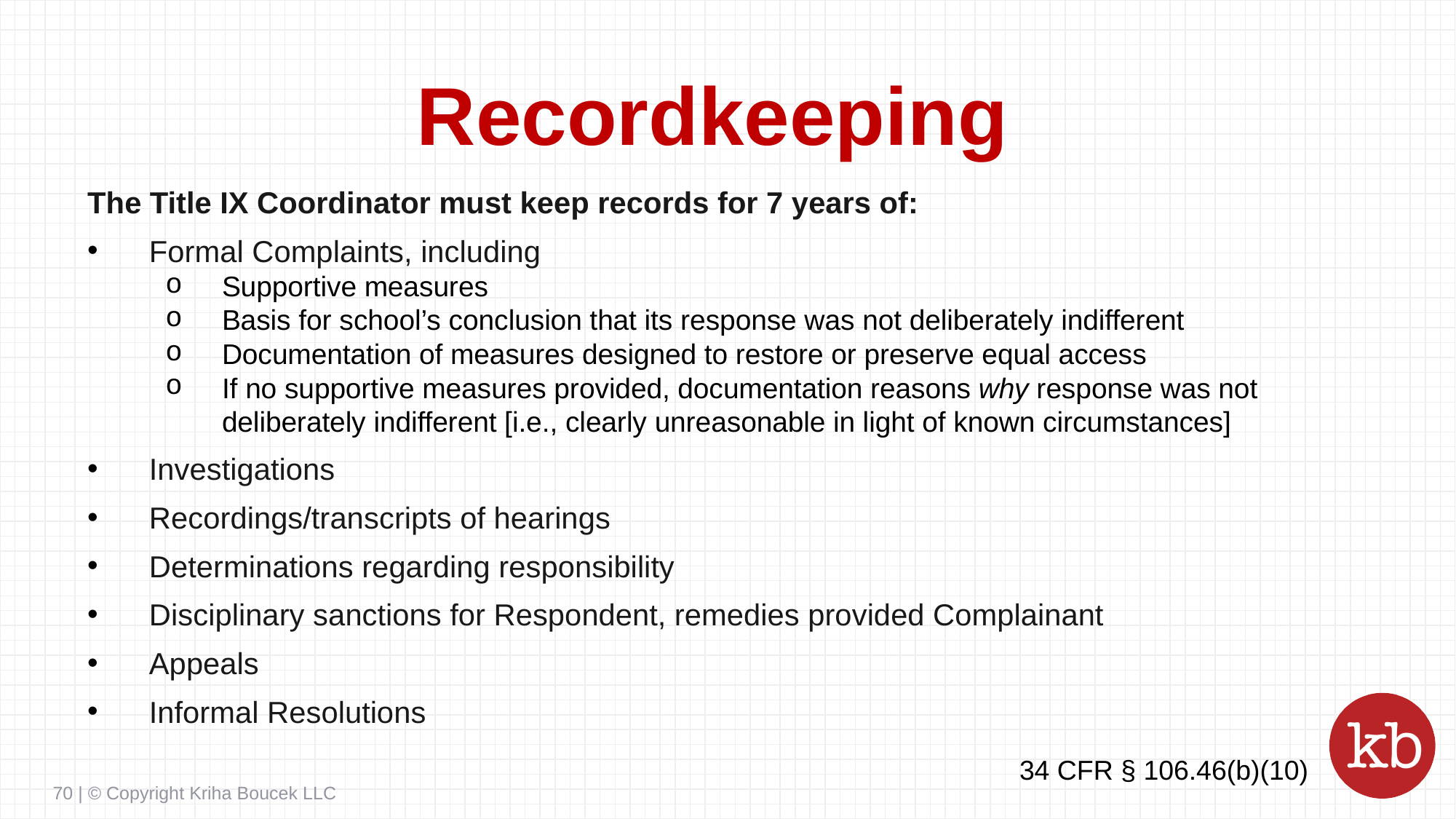

# Recordkeeping
The Title IX Coordinator must keep records for 7 years of:
Formal Complaints, including
Supportive measures
Basis for school’s conclusion that its response was not deliberately indifferent
Documentation of measures designed to restore or preserve equal access
If no supportive measures provided, documentation reasons why response was not deliberately indifferent [i.e., clearly unreasonable in light of known circumstances]
Investigations
Recordings/transcripts of hearings
Determinations regarding responsibility
Disciplinary sanctions for Respondent, remedies provided Complainant
Appeals
Informal Resolutions
34 CFR § 106.46(b)(10)